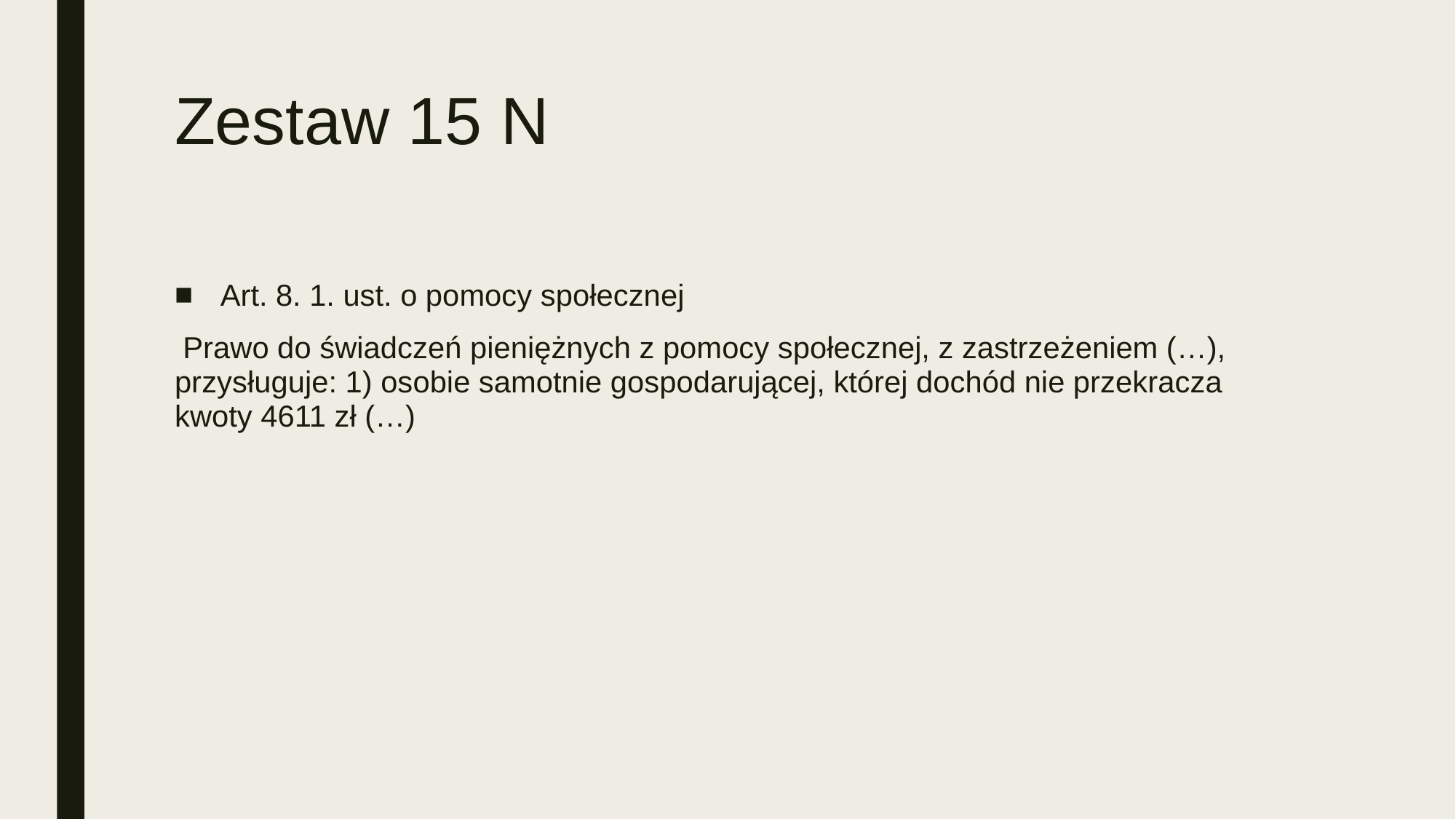

# Zestaw 15 N
Art. 8. 1. ust. o pomocy społecznej
 Prawo do świadczeń pieniężnych z pomocy społecznej, z zastrzeżeniem (…), przysługuje: 1) osobie samotnie gospodarującej, której dochód nie przekracza kwoty 4611 zł (…)